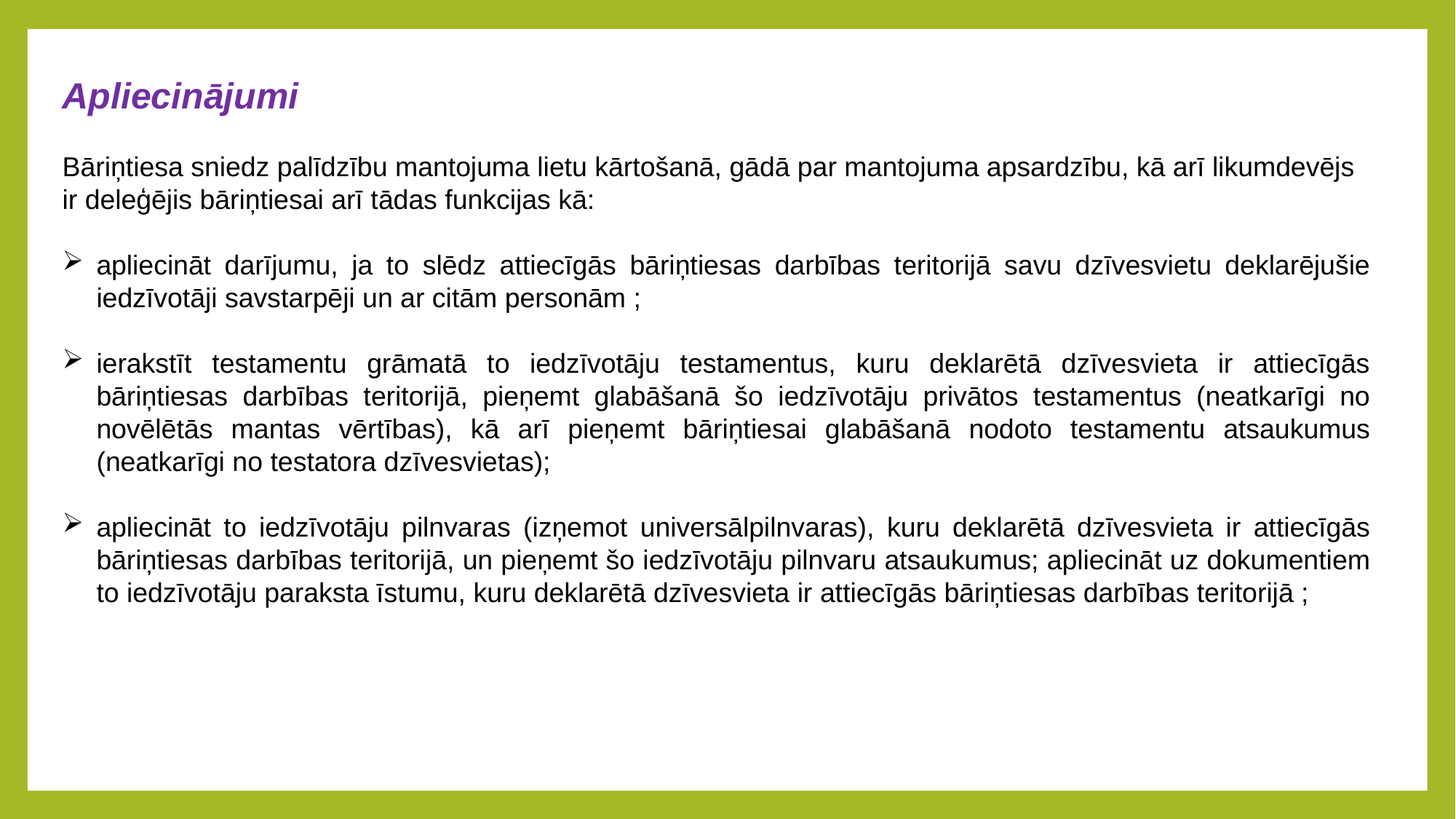

Apliecinājumi

Bāriņtiesa sniedz palīdzību mantojuma lietu kārtošanā, gādā par mantojuma apsardzību, kā arī likumdevējs ir deleģējis bāriņtiesai arī tādas funkcijas kā:

apliecināt darījumu, ja to slēdz attiecīgās bāriņtiesas darbības teritorijā savu dzīvesvietu deklarējušie iedzīvotāji savstarpēji un ar citām personām ;

ierakstīt testamentu grāmatā to iedzīvotāju testamentus, kuru deklarētā dzīvesvieta ir attiecīgās bāriņtiesas darbības teritorijā, pieņemt glabāšanā šo iedzīvotāju privātos testamentus (neatkarīgi no novēlētās mantas vērtības), kā arī pieņemt bāriņtiesai glabāšanā nodoto testamentu atsaukumus (neatkarīgi no testatora dzīvesvietas);

apliecināt to iedzīvotāju pilnvaras (izņemot universālpilnvaras), kuru deklarētā dzīvesvieta ir attiecīgās bāriņtiesas darbības teritorijā, un pieņemt šo iedzīvotāju pilnvaru atsaukumus; apliecināt uz dokumentiem to iedzīvotāju paraksta īstumu, kuru deklarētā dzīvesvieta ir attiecīgās bāriņtiesas darbības teritorijā ;